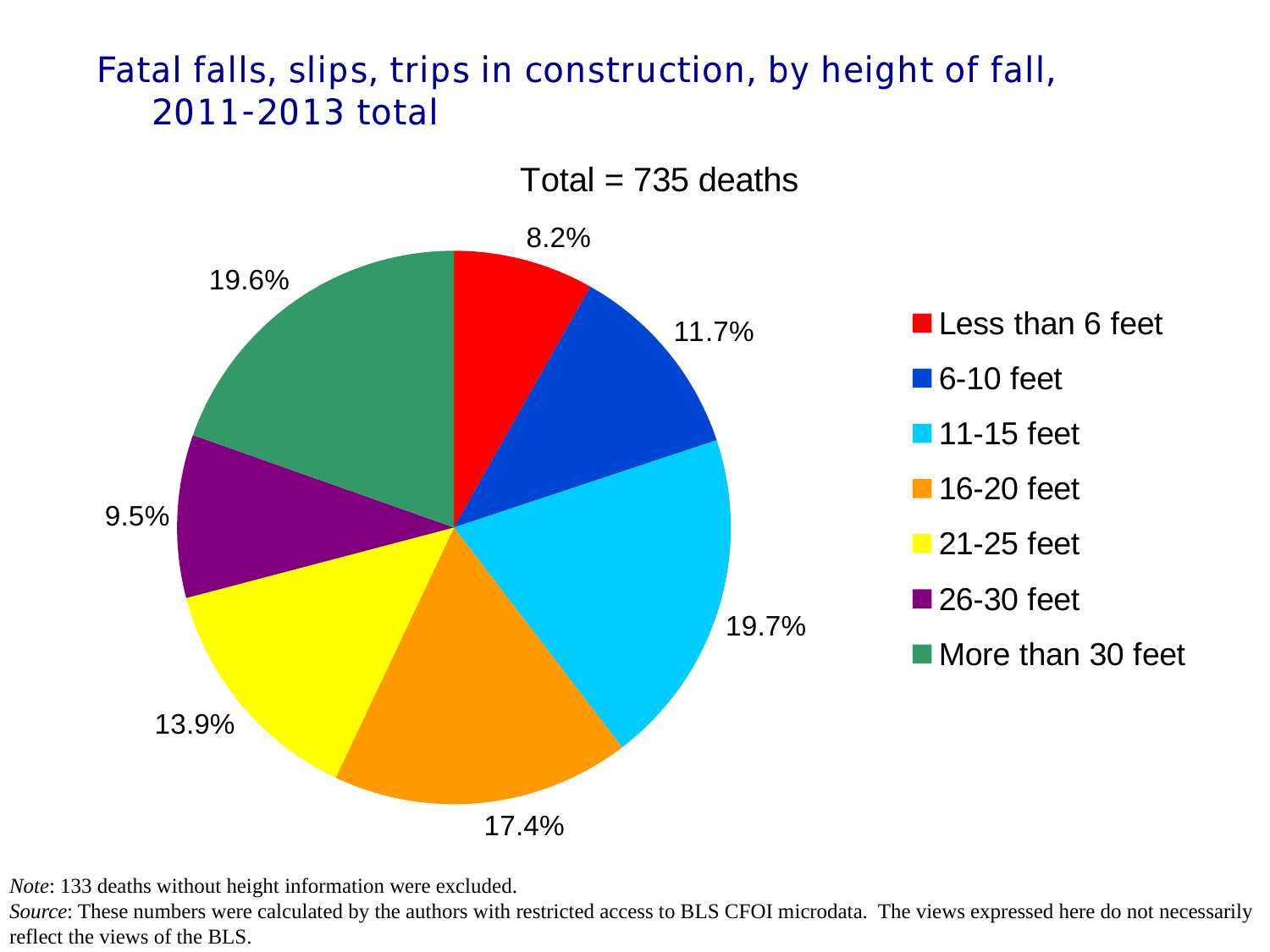

# Fatal falls, slips, trips in construction, by height of fall, 2011-2013 total

### Chart: Total = 735 deaths

| Category |  |  |  |  |  |
|---|---|---|---|---|---|
| Less than 6 feet | 0.082 | None | None | None | None |
| 6-10 feet | 0.117006802721088 | None | None | None | None |
| 11-15 feet | 0.197278911564626 | None | None | None | None |
| 16-20 feet | 0.174149659863946 | None | None | None | None |
| 21-25 feet | 0.138775510204082 | None | None | None | None |
| 26-30 feet | 0.0952380952380952 | None | None | None | None |
| More than 30 feet | 0.195918367346939 | None | None | None | None |
Note: 133 deaths without height information were excluded.
Source: These numbers were calculated by the authors with restricted access to BLS CFOI microdata.  The views expressed here do not necessarily reflect the views of the BLS.